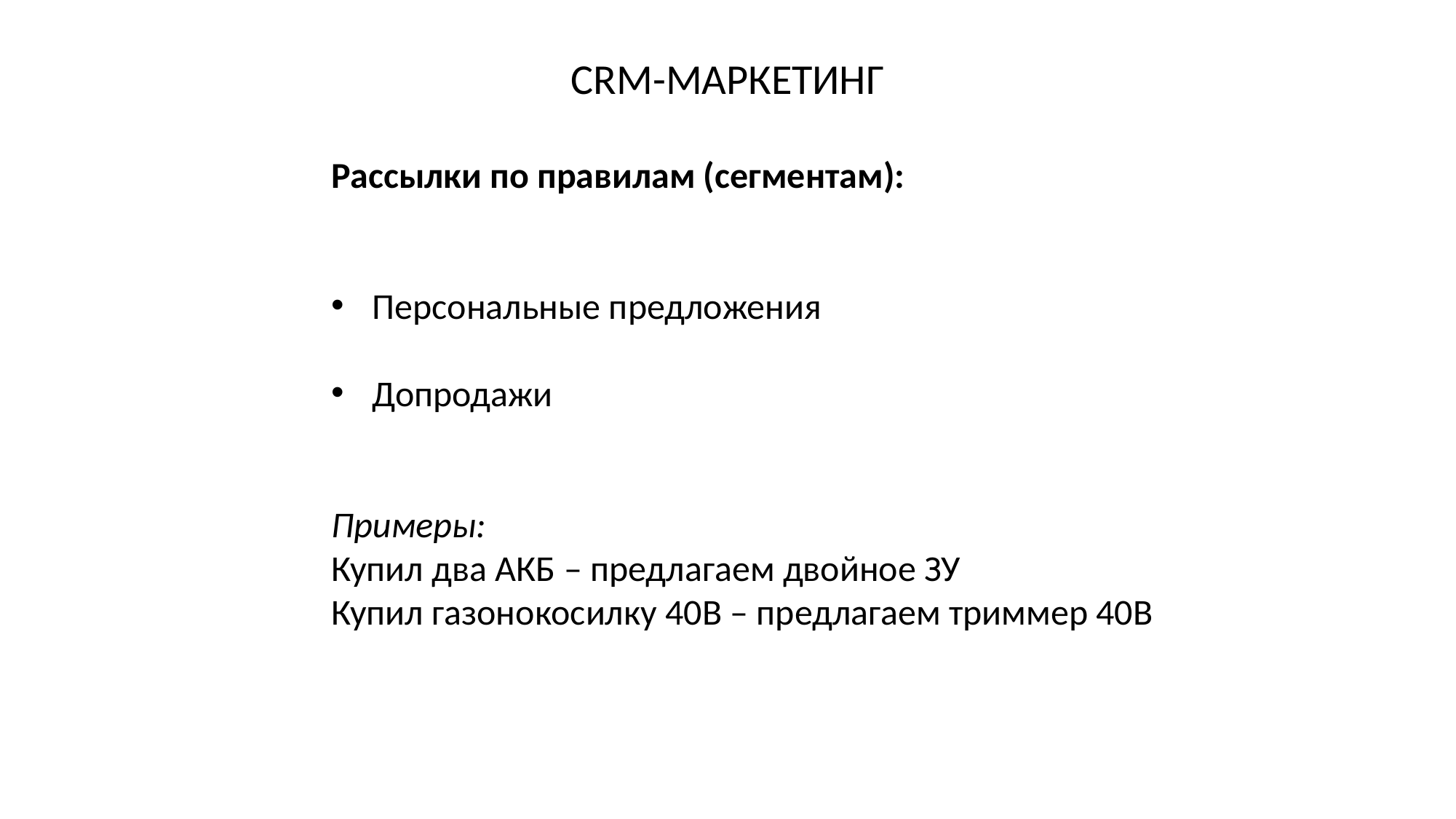

CRM-МАРКЕТИНГ
Рассылки по правилам (сегментам):

Персональные предложения

Допродажи

Примеры:
Купил два АКБ – предлагаем двойное ЗУ
Купил газонокосилку 40В – предлагаем триммер 40В